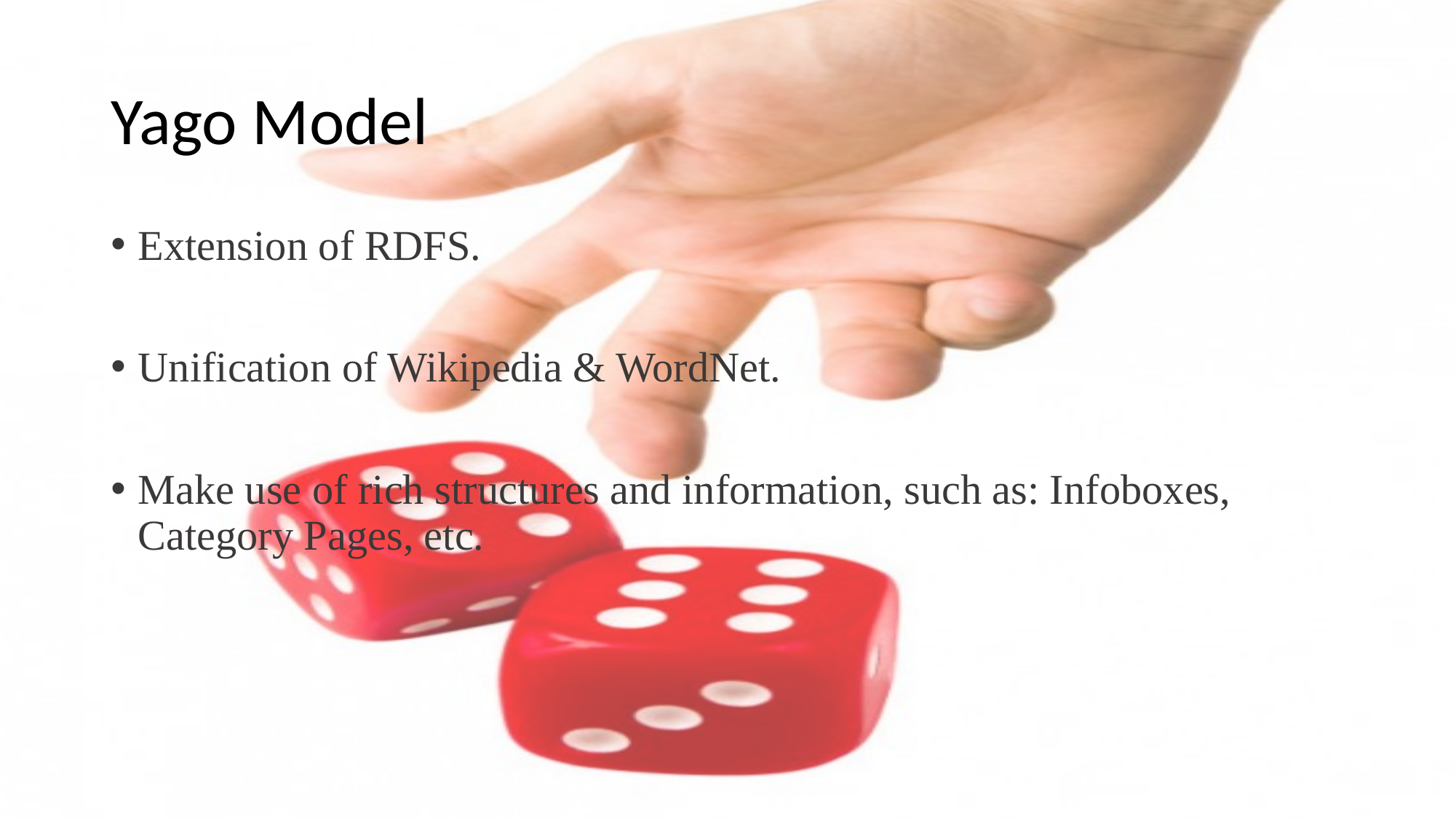

# Yago Model
Extension of RDFS.

Unification of Wikipedia & WordNet.

Make use of rich structures and information, such as: Infoboxes, Category Pages, etc.